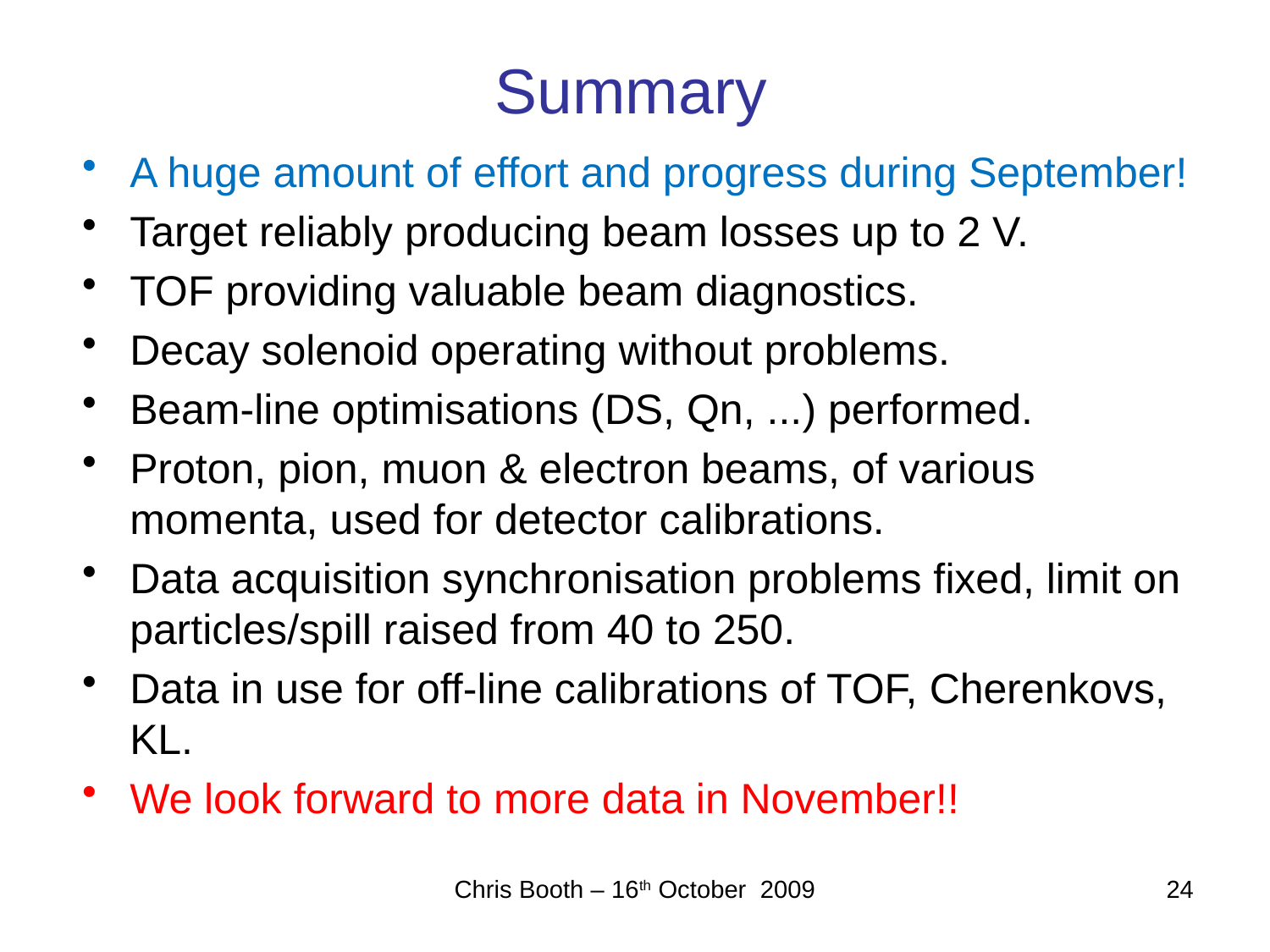

# Summary
A huge amount of effort and progress during September!
Target reliably producing beam losses up to 2 V.
TOF providing valuable beam diagnostics.
Decay solenoid operating without problems.
Beam-line optimisations (DS, Qn, ...) performed.
Proton, pion, muon & electron beams, of various momenta, used for detector calibrations.
Data acquisition synchronisation problems fixed, limit on particles/spill raised from 40 to 250.
Data in use for off-line calibrations of TOF, Cherenkovs, KL.
We look forward to more data in November!!
Chris Booth – 16th October  2009
24